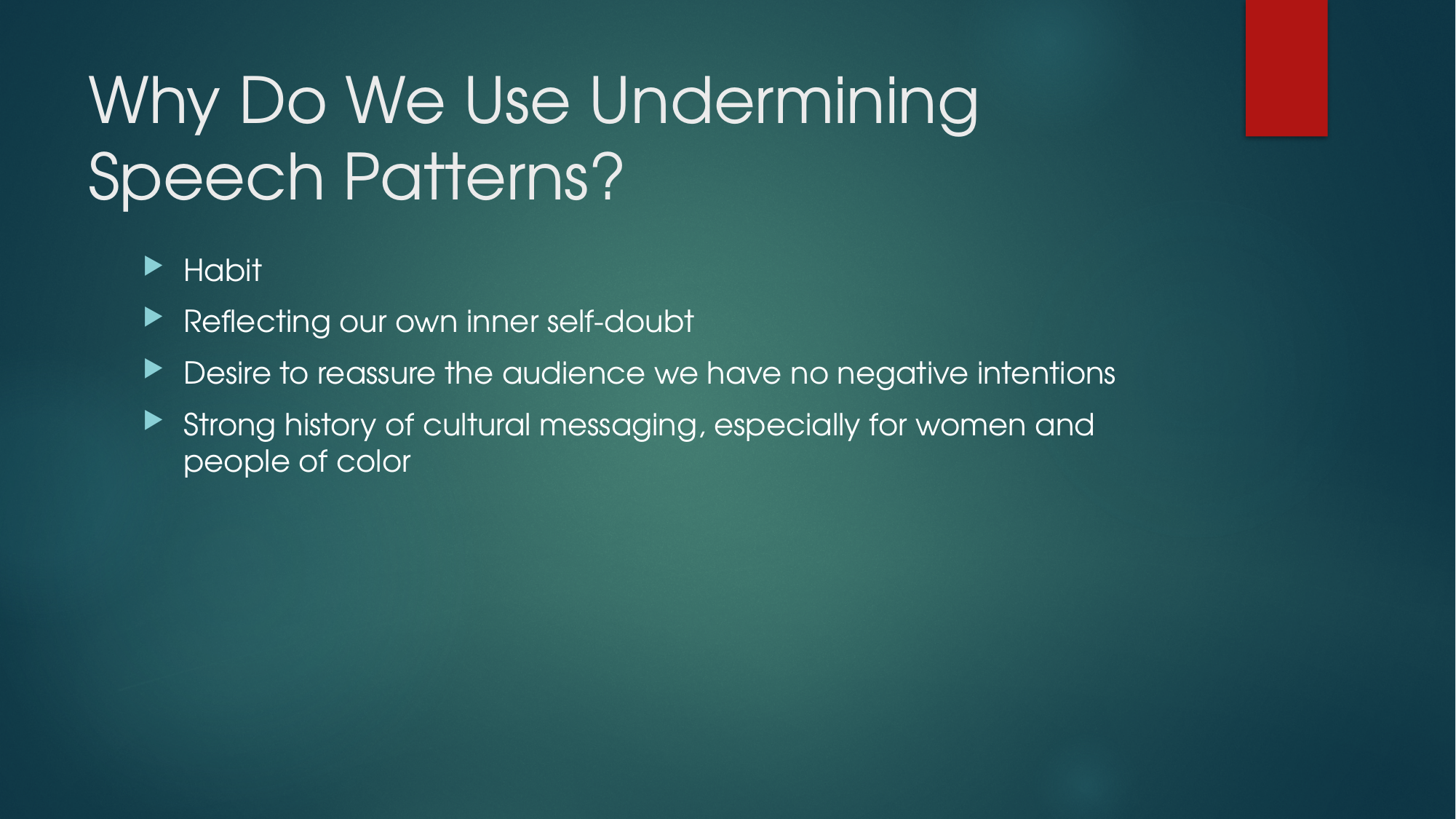

# Why Do We Use Undermining Speech Patterns?
Habit
Reflecting our own inner self-doubt
Desire to reassure the audience we have no negative intentions
Strong history of cultural messaging, especially for women and people of color